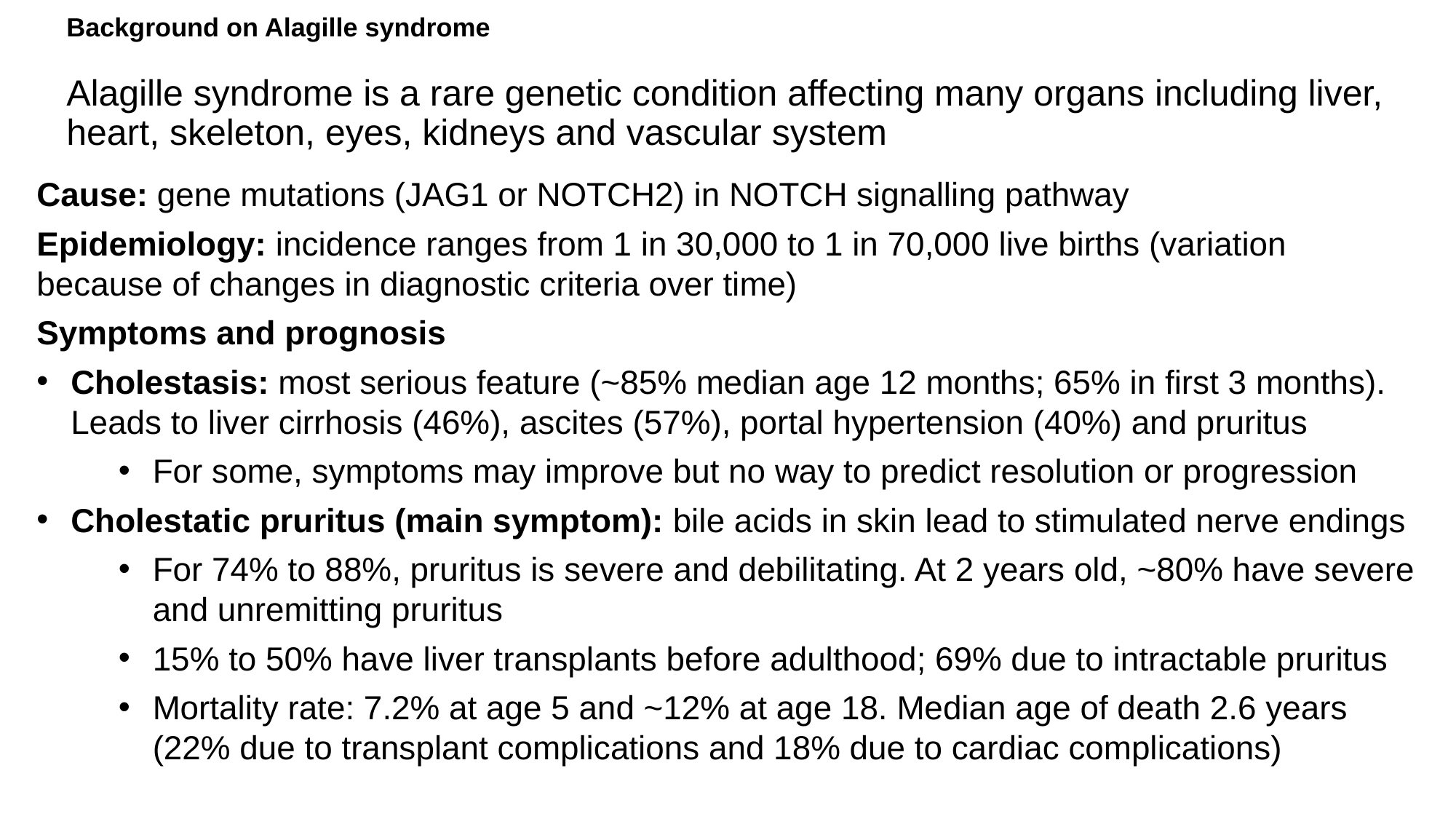

# Background on Alagille syndrome
Alagille syndrome is a rare genetic condition affecting many organs including liver, heart, skeleton, eyes, kidneys and vascular system
Cause: gene mutations (JAG1 or NOTCH2) in NOTCH signalling pathway
Epidemiology: incidence ranges from 1 in 30,000 to 1 in 70,000 live births (variation because of changes in diagnostic criteria over time)
Symptoms and prognosis
Cholestasis: most serious feature (~85% median age 12 months; 65% in first 3 months). Leads to liver cirrhosis (46%), ascites (57%), portal hypertension (40%) and pruritus
For some, symptoms may improve but no way to predict resolution or progression
Cholestatic pruritus (main symptom): bile acids in skin lead to stimulated nerve endings
For 74% to 88%, pruritus is severe and debilitating. At 2 years old, ~80% have severe and unremitting pruritus
15% to 50% have liver transplants before adulthood; 69% due to intractable pruritus
Mortality rate: 7.2% at age 5 and ~12% at age 18. Median age of death 2.6 years (22% due to transplant complications and 18% due to cardiac complications)